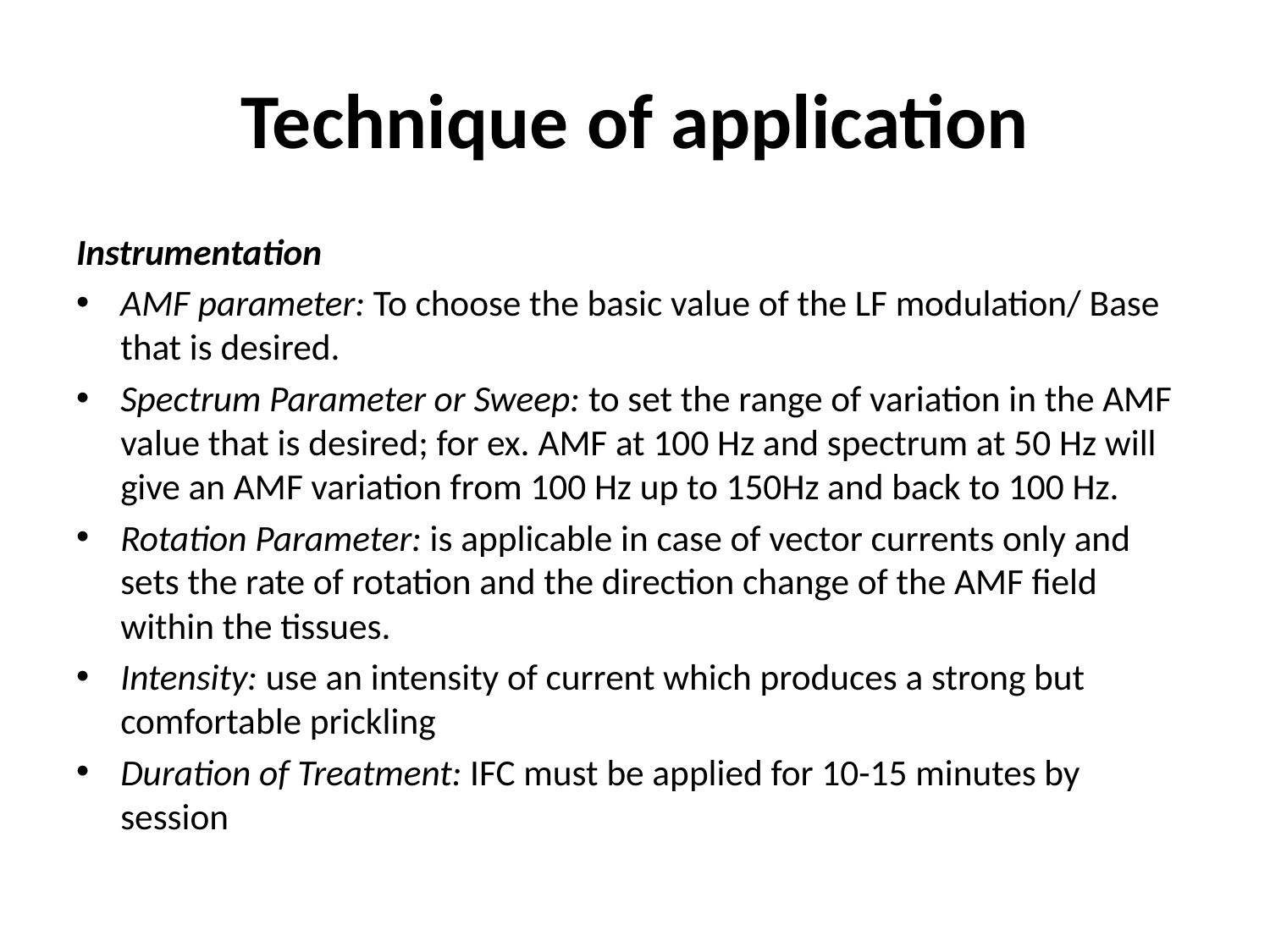

# Technique of application
Instrumentation
AMF parameter: To choose the basic value of the LF modulation/ Base that is desired.
Spectrum Parameter or Sweep: to set the range of variation in the AMF value that is desired; for ex. AMF at 100 Hz and spectrum at 50 Hz will give an AMF variation from 100 Hz up to 150Hz and back to 100 Hz.
Rotation Parameter: is applicable in case of vector currents only and sets the rate of rotation and the direction change of the AMF field within the tissues.
Intensity: use an intensity of current which produces a strong but comfortable prickling
Duration of Treatment: IFC must be applied for 10-15 minutes by session